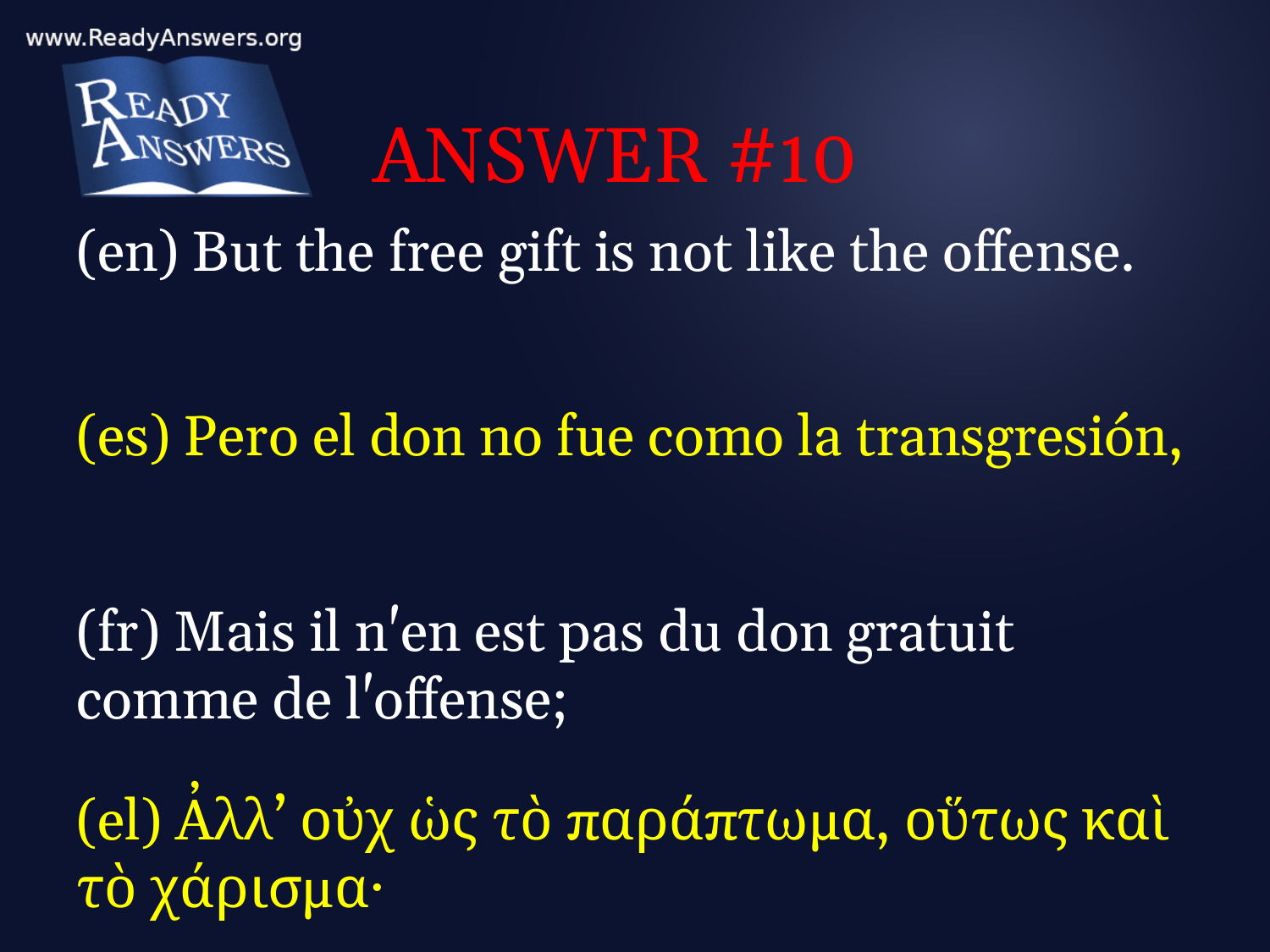

# ANSWER #10
(en) But the free gift is not like the offense.
(es) Pero el don no fue como la transgresión,
(fr) Mais il n'en est pas du don gratuit comme de l'offense;
(el) Ἀλλ’ οὐχ ὡς τὸ παράπτωμα, οὕτως καὶ τὸ χάρισμα·